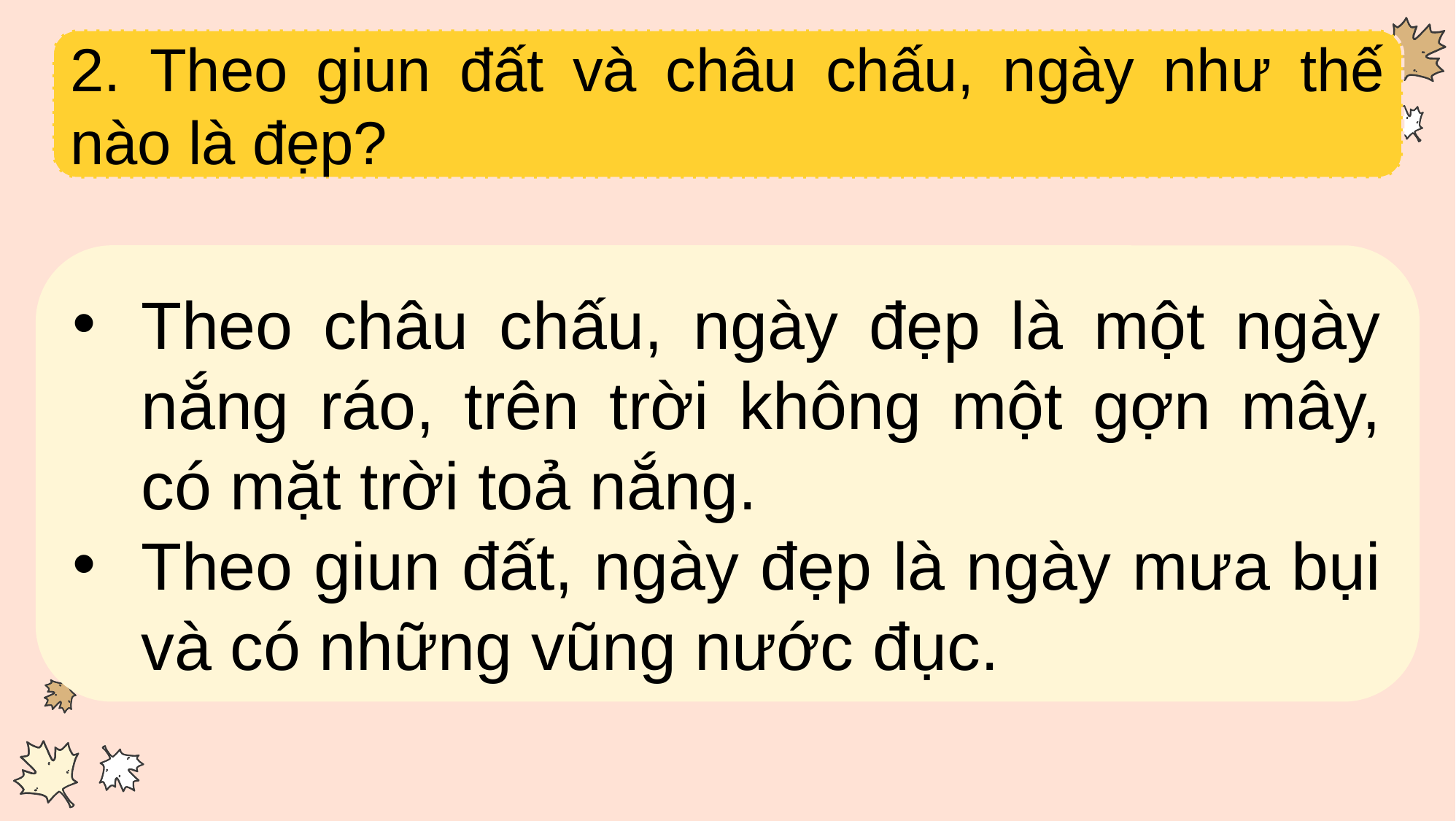

2. Theo giun đất và châu chấu, ngày như thế nào là đẹp?
Theo châu chấu, ngày đẹp là một ngày nắng ráo, trên trời không một gợn mây, có mặt trời toả nắng.
Theo giun đất, ngày đẹp là ngày mưa bụi và có những vũng nước đục.